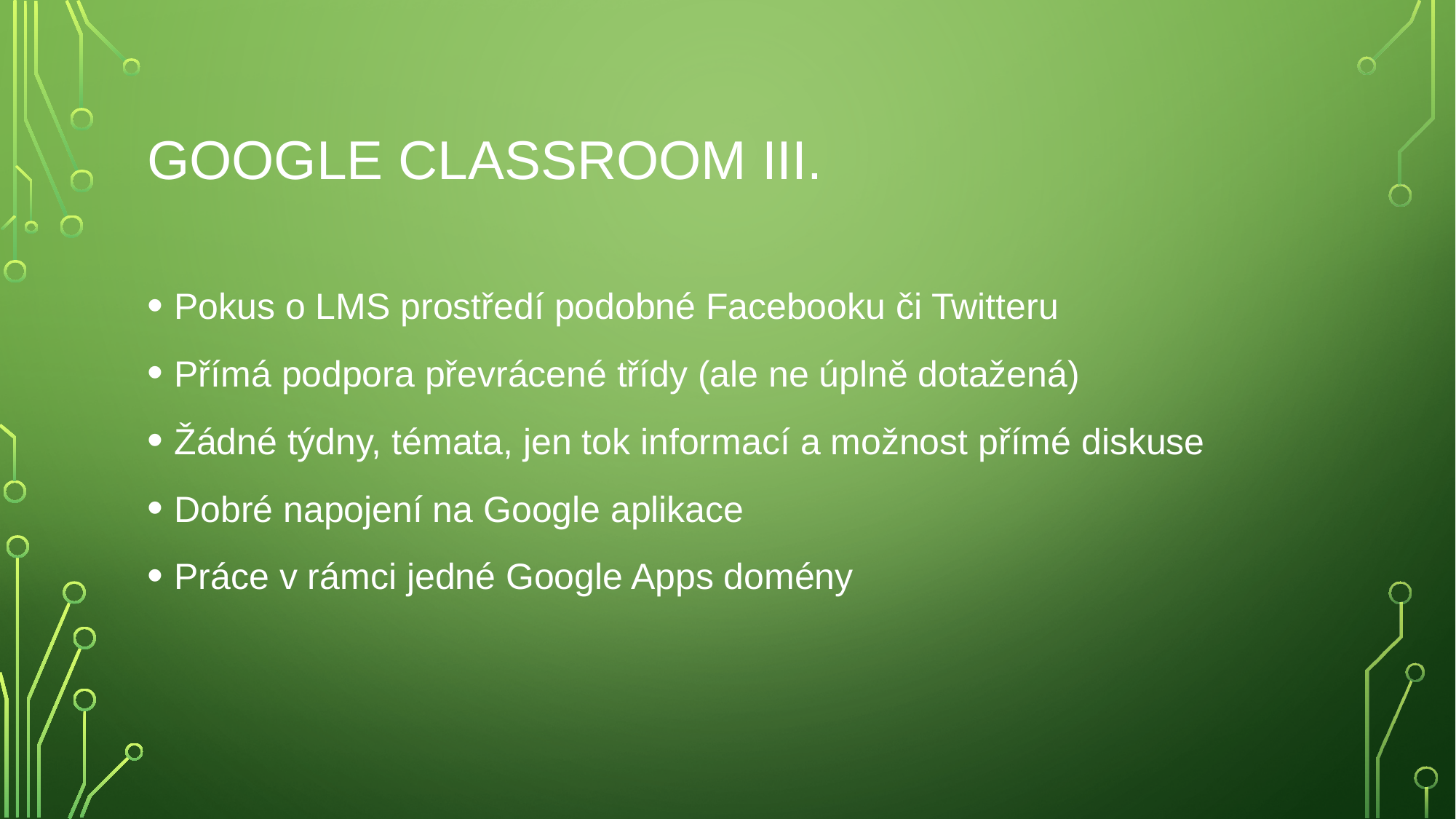

# Google Classroom III.
Pokus o LMS prostředí podobné Facebooku či Twitteru
Přímá podpora převrácené třídy (ale ne úplně dotažená)
Žádné týdny, témata, jen tok informací a možnost přímé diskuse
Dobré napojení na Google aplikace
Práce v rámci jedné Google Apps domény